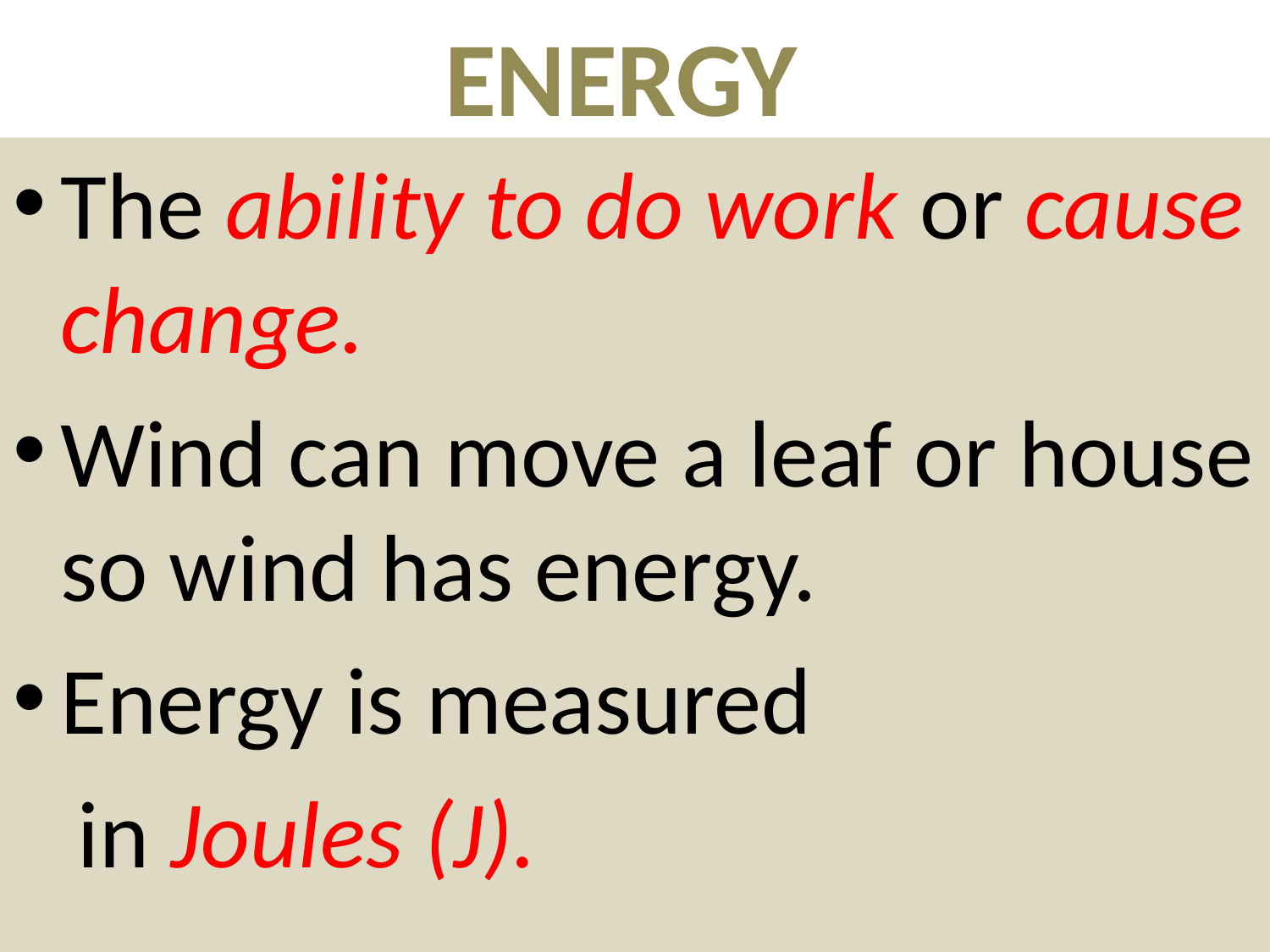

# ENERGY
The ability to do work or cause change.
Wind can move a leaf or house so wind has energy.
Energy is measured
   in Joules (J).